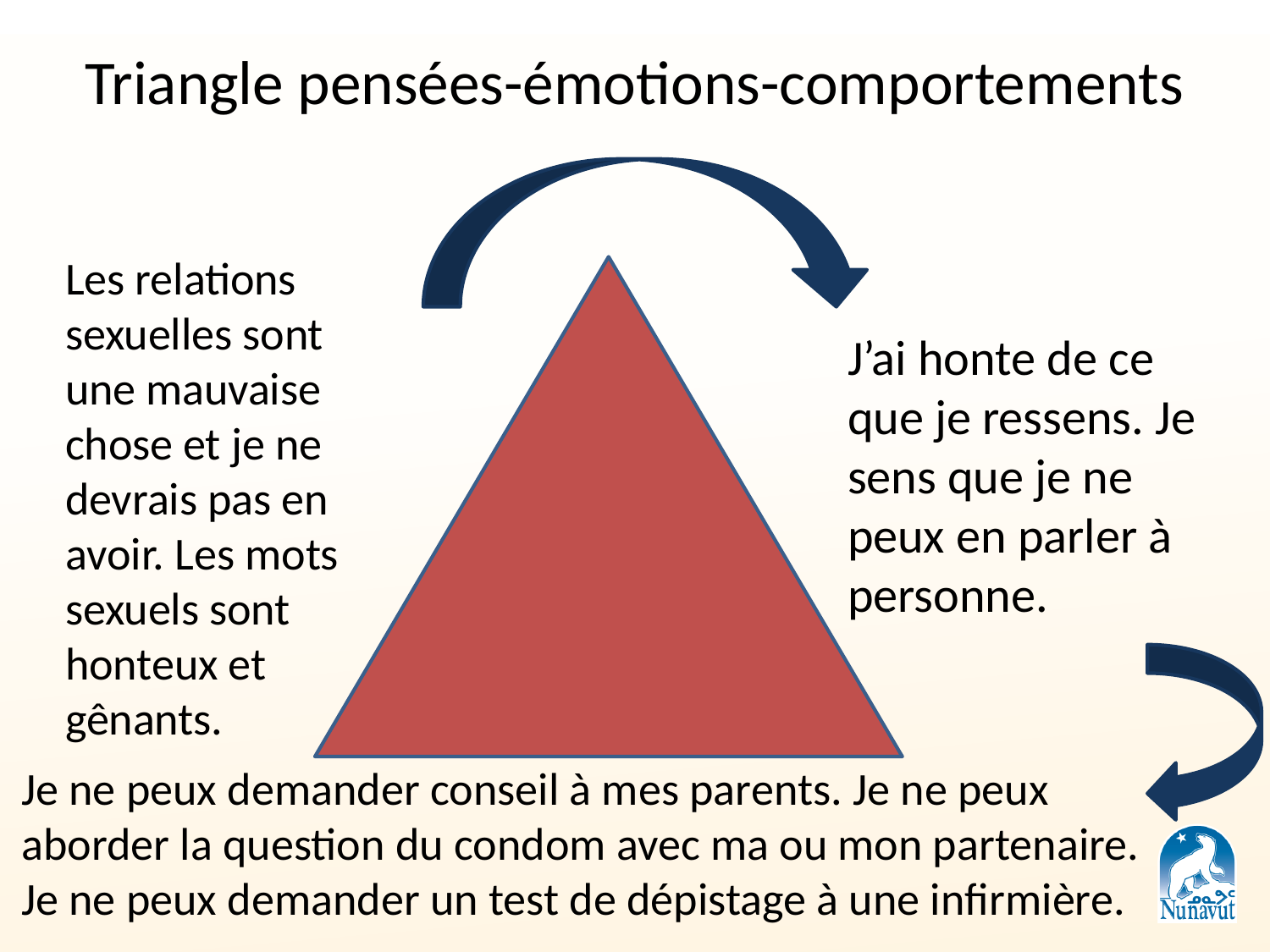

# Triangle pensées-émotions-comportements

Les relations sexuelles sont une mauvaise chose et je ne devrais pas en avoir. Les mots sexuels sont honteux et gênants.

J’ai honte de ce que je ressens. Je sens que je ne peux en parler à personne.

Je ne peux demander conseil à mes parents. Je ne peux aborder la question du condom avec ma ou mon partenaire. Je ne peux demander un test de dépistage à une infirmière.